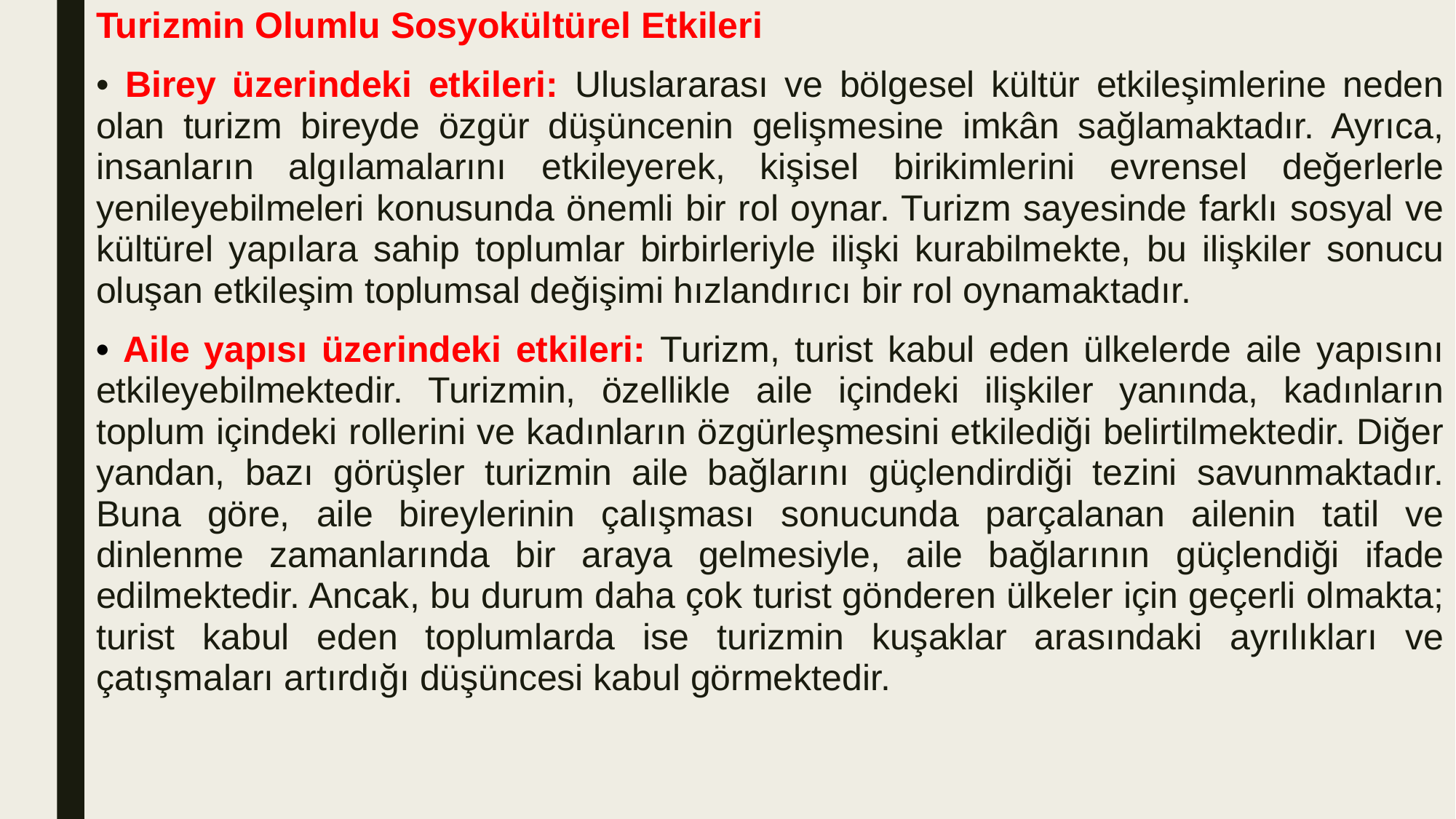

Turizmin Olumlu Sosyokültürel Etkileri
• Birey üzerindeki etkileri: Uluslararası ve bölgesel kültür etkileşimlerine neden olan turizm bireyde özgür düşüncenin gelişmesine imkân sağlamaktadır. Ayrıca, insanların algılamalarını etkileyerek, kişisel birikimlerini evrensel değerlerle yenileyebilmeleri konusunda önemli bir rol oynar. Turizm sayesinde farklı sosyal ve kültürel yapılara sahip toplumlar birbirleriyle ilişki kurabilmekte, bu ilişkiler sonucu oluşan etkileşim toplumsal değişimi hızlandırıcı bir rol oynamaktadır.
• Aile yapısı üzerindeki etkileri: Turizm, turist kabul eden ülkelerde aile yapısını etkileyebilmektedir. Turizmin, özellikle aile içindeki ilişkiler yanında, kadınların toplum içindeki rollerini ve kadınların özgürleşmesini etkilediği belirtilmektedir. Diğer yandan, bazı görüşler turizmin aile bağlarını güçlendirdiği tezini savunmaktadır. Buna göre, aile bireylerinin çalışması sonucunda parçalanan ailenin tatil ve dinlenme zamanlarında bir araya gelmesiyle, aile bağlarının güçlendiği ifade edilmektedir. Ancak, bu durum daha çok turist gönderen ülkeler için geçerli olmakta; turist kabul eden toplumlarda ise turizmin kuşaklar arasındaki ayrılıkları ve çatışmaları artırdığı düşüncesi kabul görmektedir.